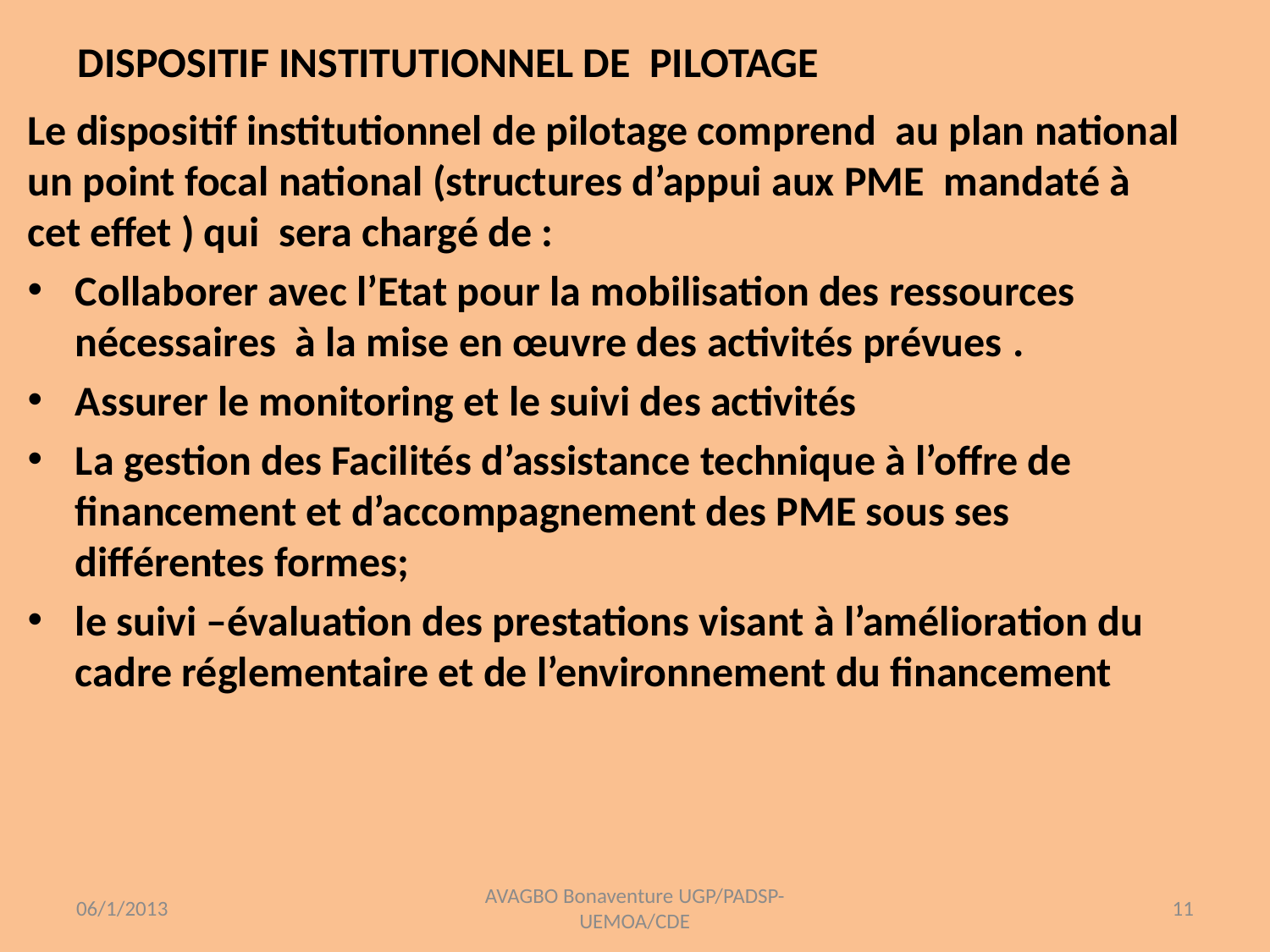

# DISPOSITIF INSTITUTIONNEL DE  PILOTAGE
Le dispositif institutionnel de pilotage comprend  au plan national un point focal national (structures d’appui aux PME  mandaté à cet effet ) qui  sera chargé de :
Collaborer avec l’Etat pour la mobilisation des ressources nécessaires  à la mise en œuvre des activités prévues .
Assurer le monitoring et le suivi des activités
La gestion des Facilités d’assistance technique à l’offre de financement et d’accompagnement des PME sous ses différentes formes;
le suivi –évaluation des prestations visant à l’amélioration du cadre réglementaire et de l’environnement du financement

06/1/2013
AVAGBO Bonaventure UGP/PADSP-UEMOA/CDE
11